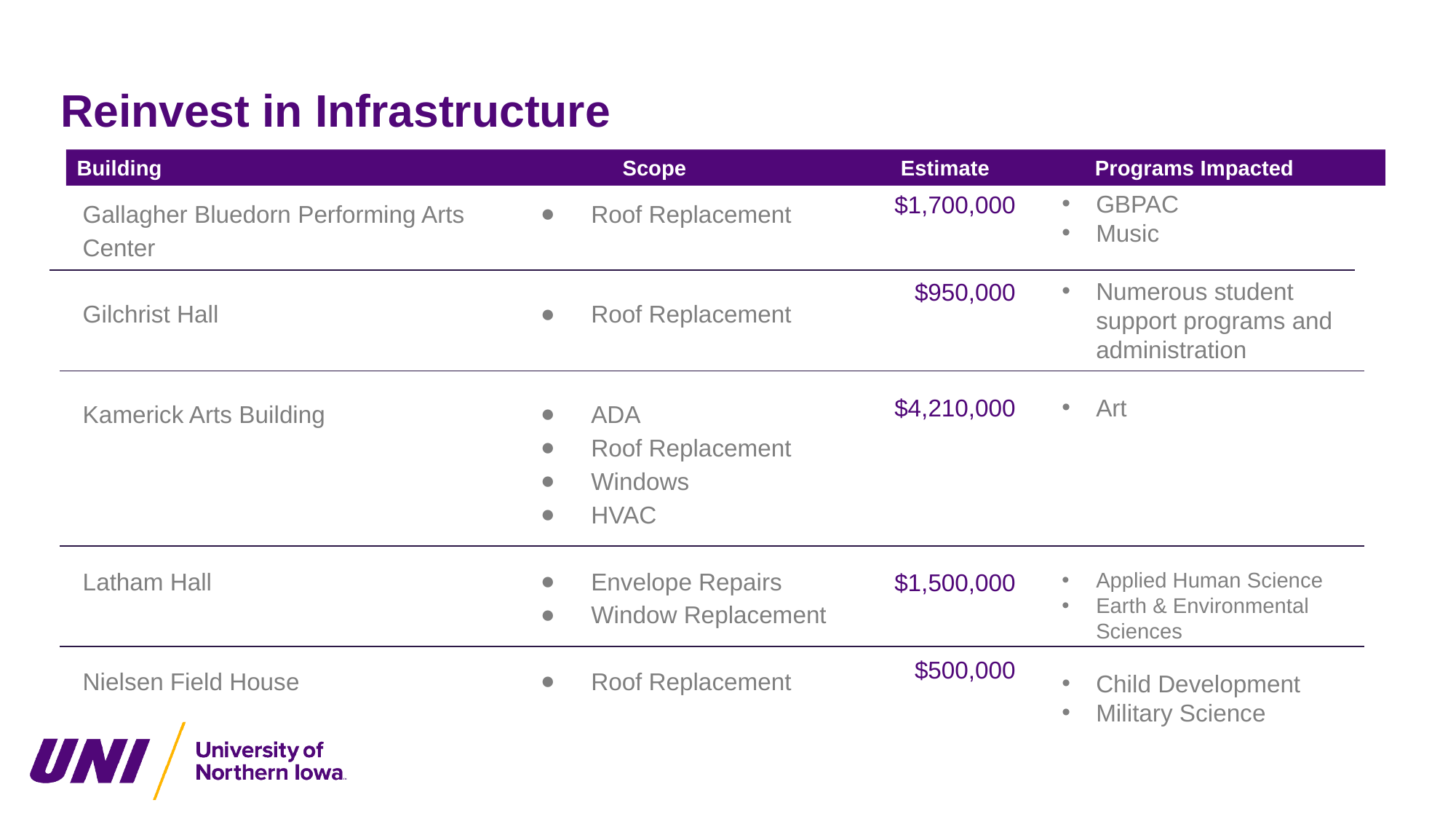

# Reinvest in Infrastructure
Building					Scope		          Estimate	      Programs Impacted
Roof Replacement

Roof Replacement

ADA
Roof Replacement
Windows
HVAC

Envelope Repairs
Window Replacement

Roof Replacement
GBPAC
Music

Numerous student support programs and administration

Art

Applied Human Science
Earth & Environmental Sciences

Child Development
Military Science
Gallagher Bluedorn Performing Arts Center

Gilchrist Hall

Kamerick Arts Building

Latham Hall

Nielsen Field House

$1,700,000

$950,000

$4,210,000

$1,500,000

$500,000